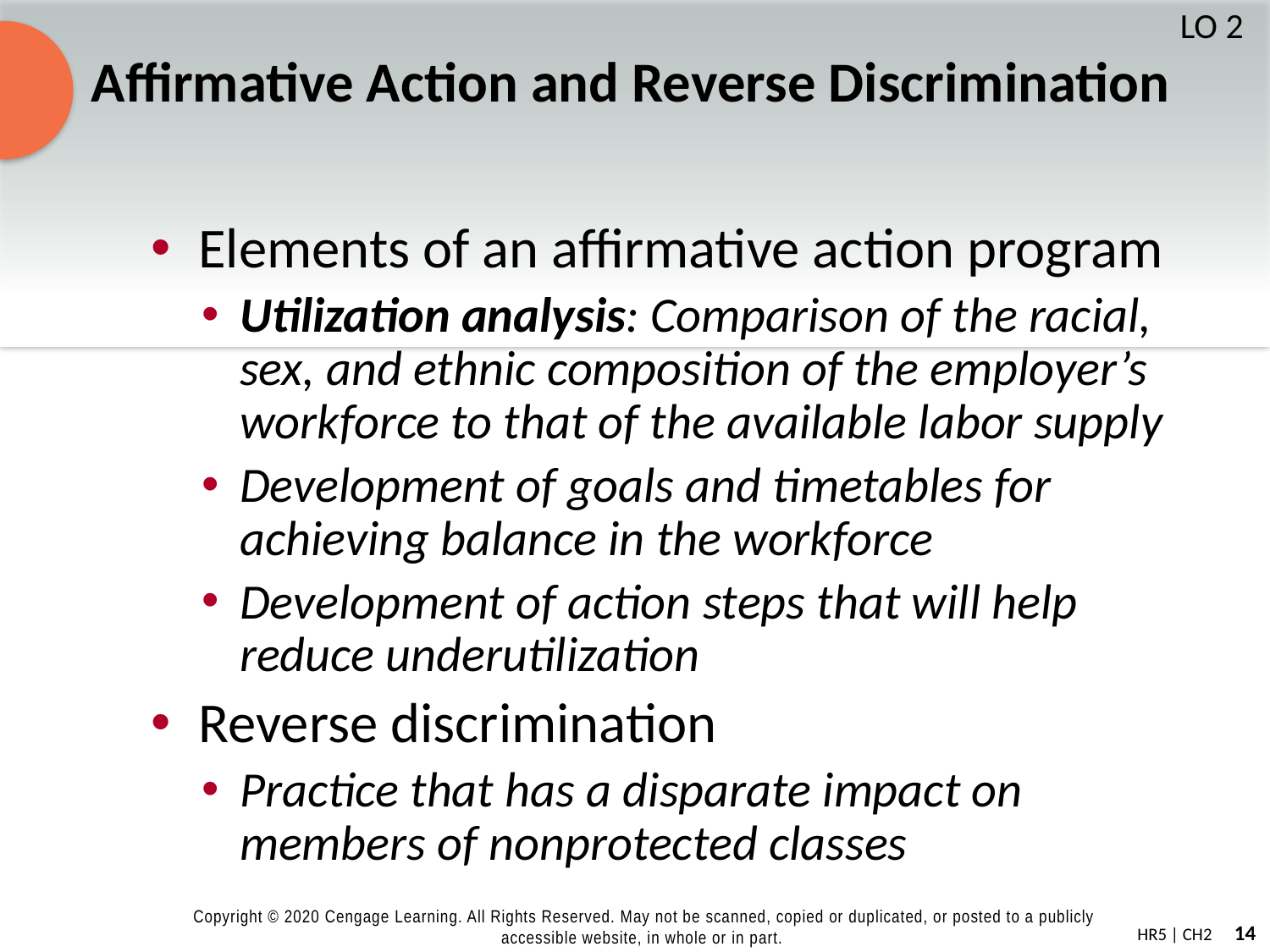

# Affirmative Action and Reverse Discrimination
LO 2
Elements of an affirmative action program
Utilization analysis: Comparison of the racial, sex, and ethnic composition of the employer’s workforce to that of the available labor supply
Development of goals and timetables for achieving balance in the workforce
Development of action steps that will help reduce underutilization
Reverse discrimination
Practice that has a disparate impact on members of nonprotected classes